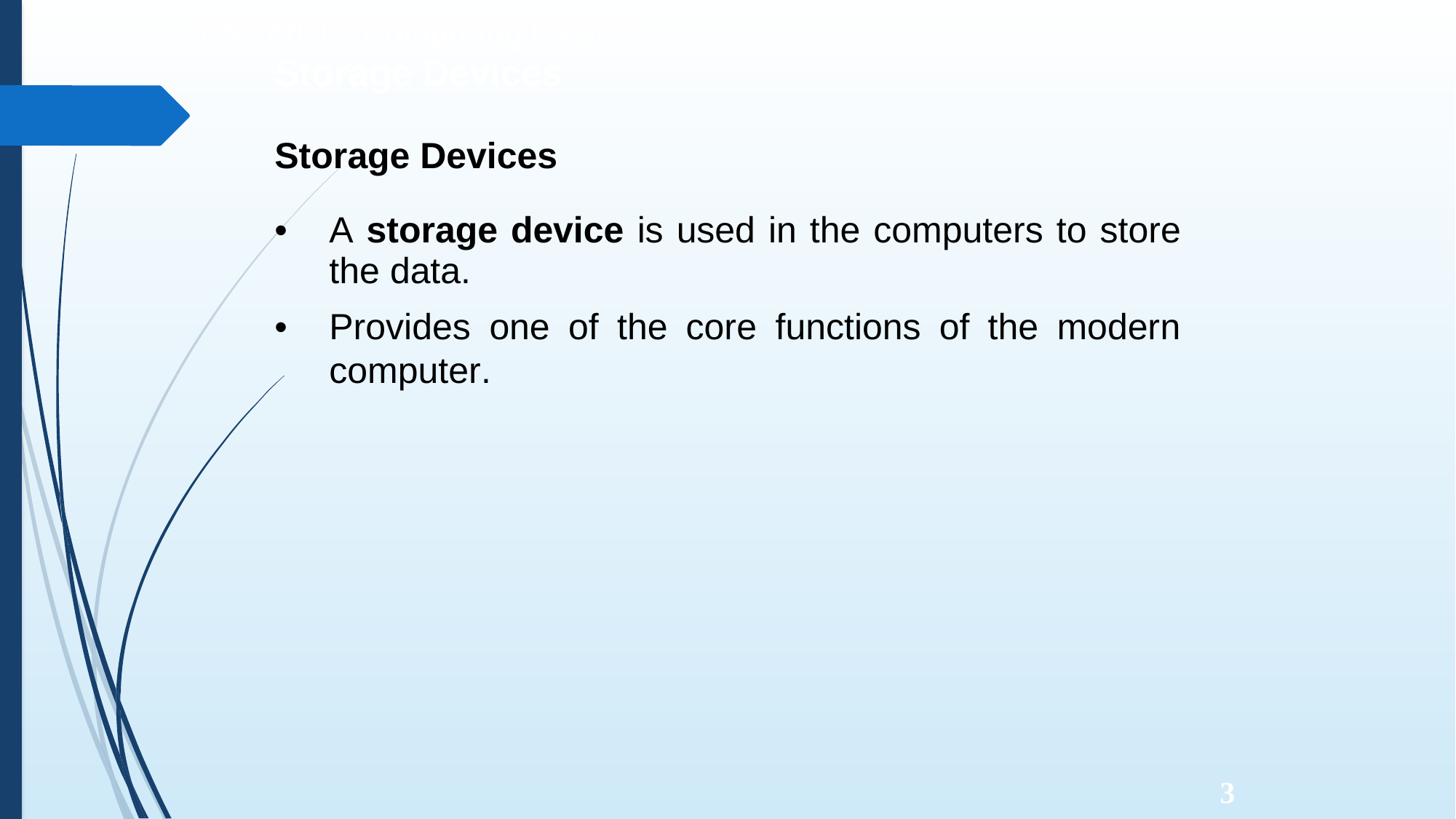

CSCA0101 Computing Basics
Storage Devices
Storage Devices
•
A storage device
the data.
is
used
in the computers
to store
•
Provides
one
of
the
core
functions
of
the
modern
computer.
3